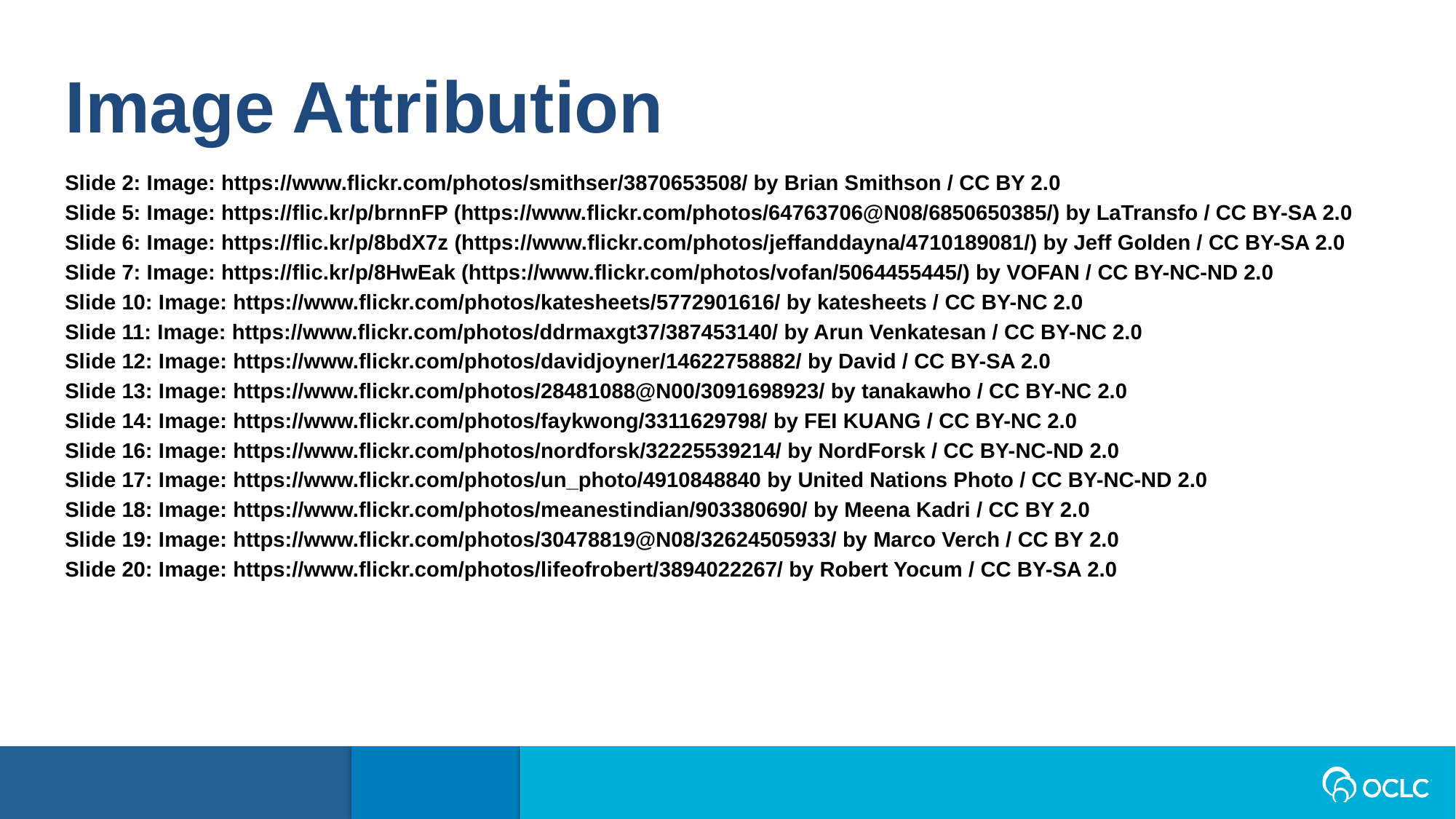

Image Attribution
Slide 2: Image: https://www.flickr.com/photos/smithser/3870653508/ by Brian Smithson / CC BY 2.0
Slide 5: Image: https://flic.kr/p/brnnFP (https://www.flickr.com/photos/64763706@N08/6850650385/) by LaTransfo / CC BY-SA 2.0
Slide 6: Image: https://flic.kr/p/8bdX7z (https://www.flickr.com/photos/jeffanddayna/4710189081/) by Jeff Golden / CC BY-SA 2.0
Slide 7: Image: https://flic.kr/p/8HwEak (https://www.flickr.com/photos/vofan/5064455445/) by VOFAN / CC BY-NC-ND 2.0
Slide 10: Image: https://www.flickr.com/photos/katesheets/5772901616/ by katesheets / CC BY-NC 2.0
Slide 11: Image: https://www.flickr.com/photos/ddrmaxgt37/387453140/ by Arun Venkatesan / CC BY-NC 2.0
Slide 12: Image: https://www.flickr.com/photos/davidjoyner/14622758882/ by David / CC BY-SA 2.0
Slide 13: Image: https://www.flickr.com/photos/28481088@N00/3091698923/ by tanakawho / CC BY-NC 2.0
Slide 14: Image: https://www.flickr.com/photos/faykwong/3311629798/ by FEI KUANG / CC BY-NC 2.0
Slide 16: Image: https://www.flickr.com/photos/nordforsk/32225539214/ by NordForsk / CC BY-NC-ND 2.0
Slide 17: Image: https://www.flickr.com/photos/un_photo/4910848840 by United Nations Photo / CC BY-NC-ND 2.0
Slide 18: Image: https://www.flickr.com/photos/meanestindian/903380690/ by Meena Kadri / CC BY 2.0
Slide 19: Image: https://www.flickr.com/photos/30478819@N08/32624505933/ by Marco Verch / CC BY 2.0
Slide 20: Image: https://www.flickr.com/photos/lifeofrobert/3894022267/ by Robert Yocum / CC BY-SA 2.0